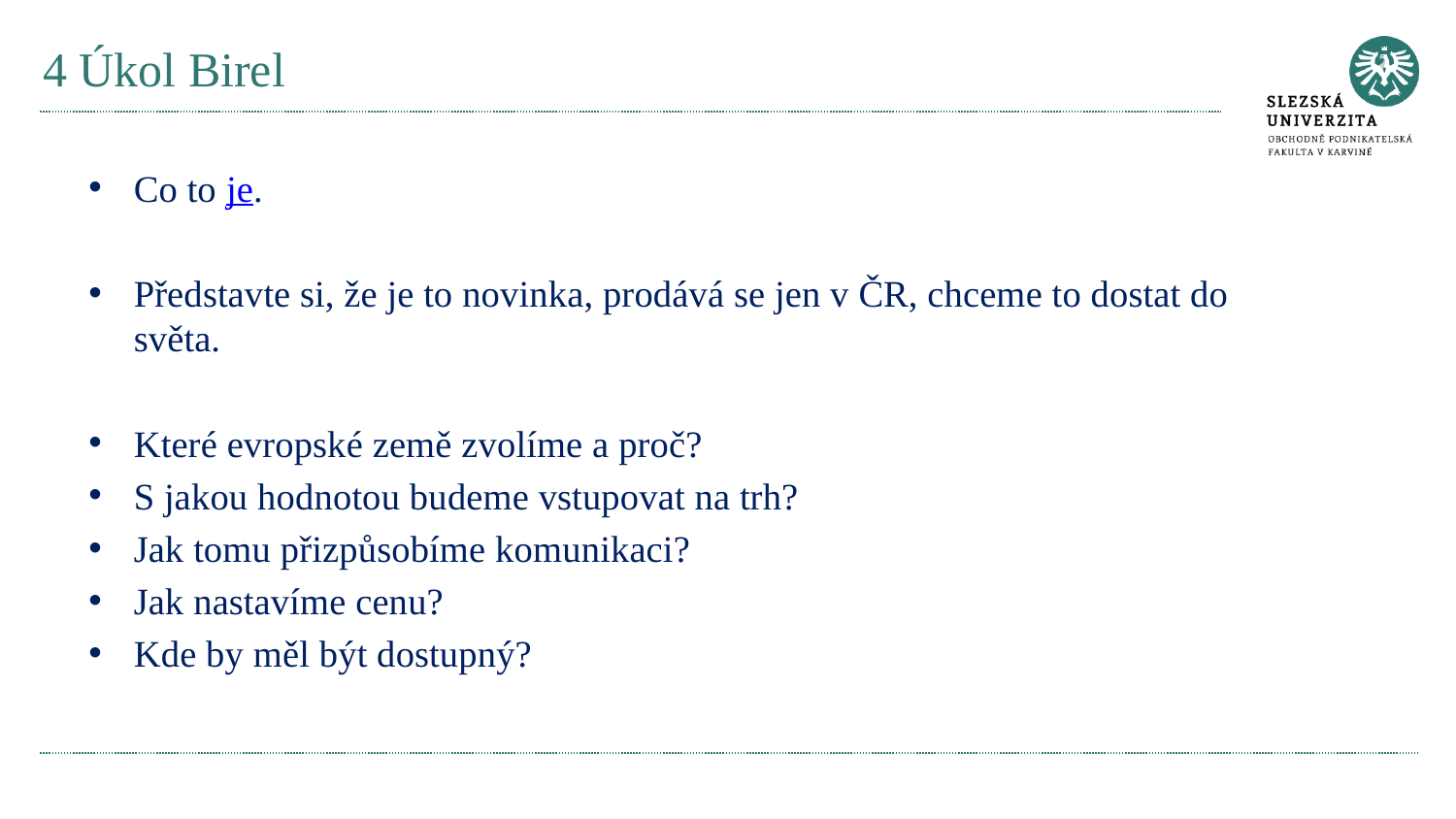

# 4 Úkol Birel
Co to je.

Představte si, že je to novinka, prodává se jen v ČR, chceme to dostat do světa.

Které evropské země zvolíme a proč?
S jakou hodnotou budeme vstupovat na trh?
Jak tomu přizpůsobíme komunikaci?
Jak nastavíme cenu?
Kde by měl být dostupný?